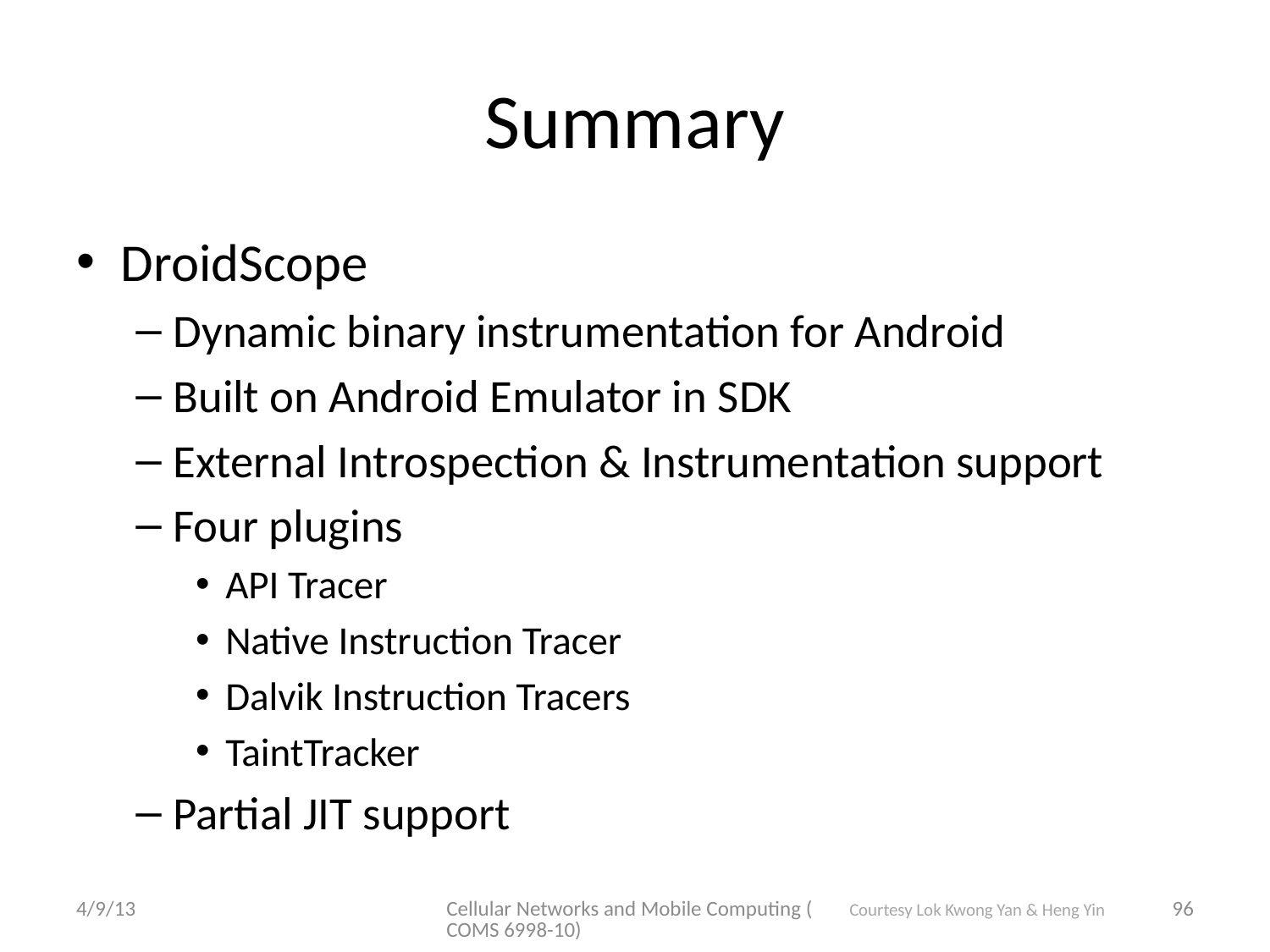

# Summary
DroidScope
Dynamic binary instrumentation for Android
Built on Android Emulator in SDK
External Introspection & Instrumentation support
Four plugins
API Tracer
Native Instruction Tracer
Dalvik Instruction Tracers
TaintTracker
Partial JIT support
4/9/13
Cellular Networks and Mobile Computing (COMS 6998-10)
96
Courtesy Lok Kwong Yan & Heng Yin